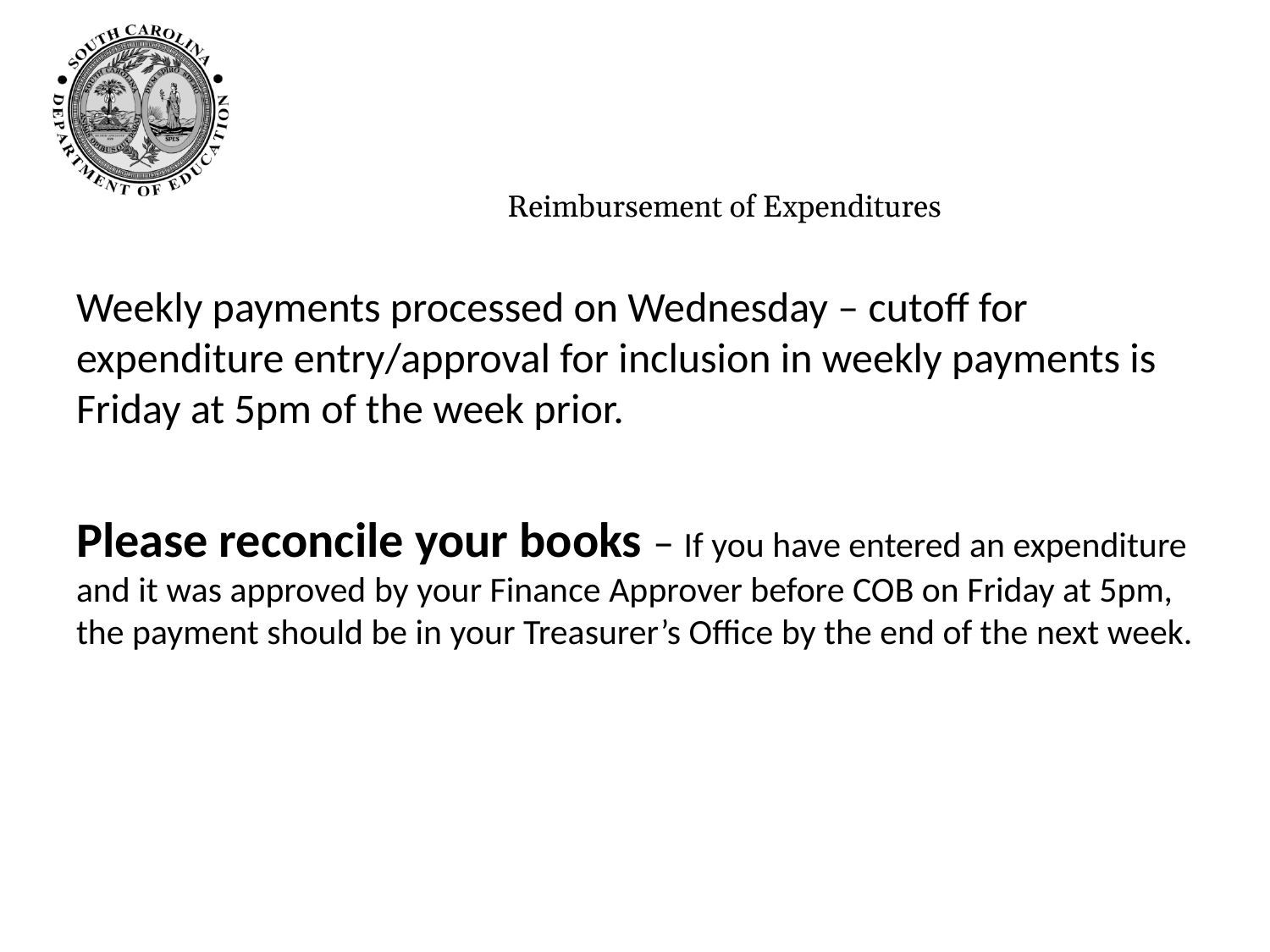

# Reimbursement of Expenditures

Weekly payments processed on Wednesday – cutoff for expenditure entry/approval for inclusion in weekly payments is Friday at 5pm of the week prior.

Please reconcile your books – If you have entered an expenditure and it was approved by your Finance Approver before COB on Friday at 5pm, the payment should be in your Treasurer’s Office by the end of the next week.